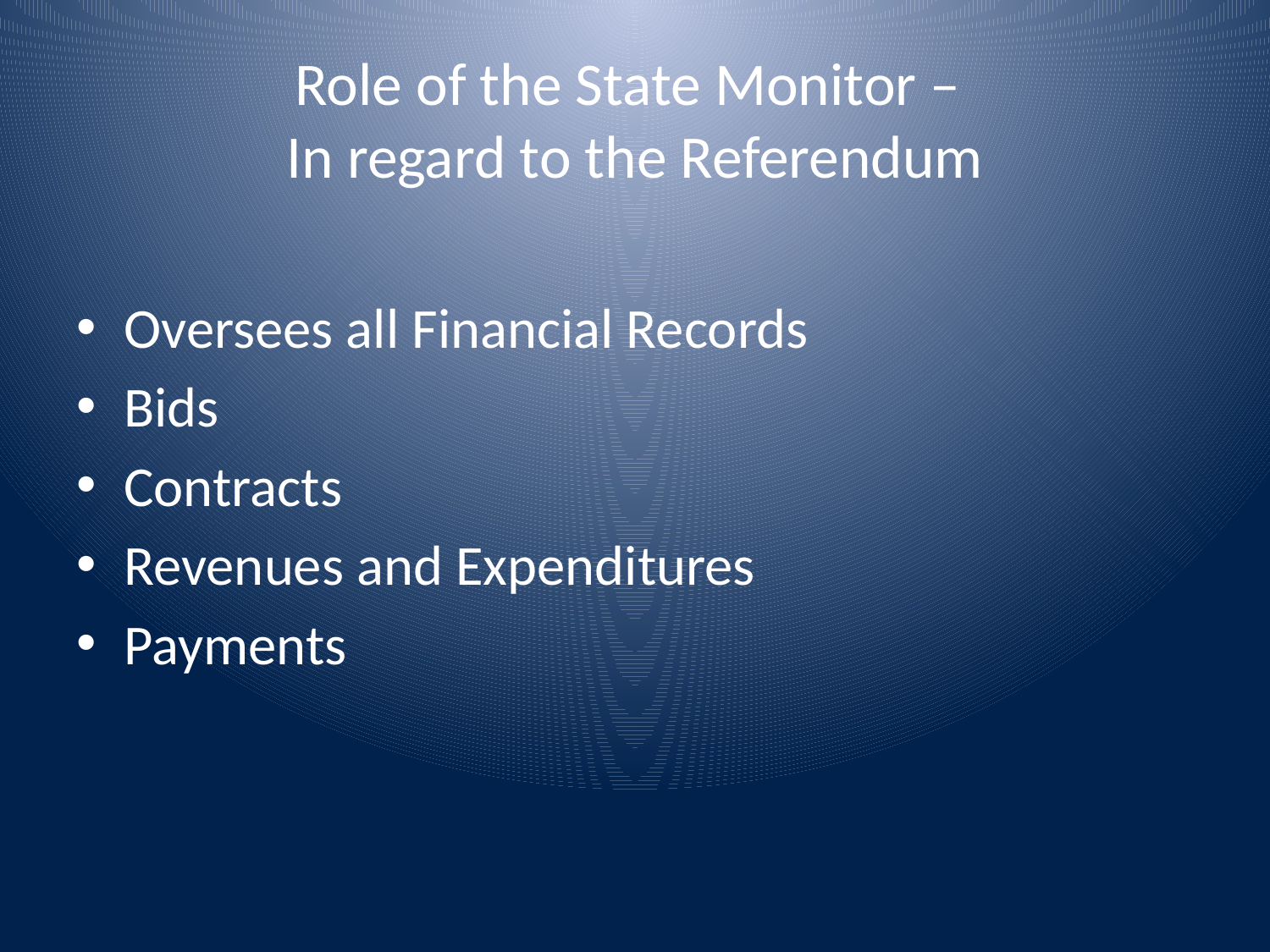

# Role of the State Monitor – In regard to the Referendum
Oversees all Financial Records
Bids
Contracts
Revenues and Expenditures
Payments